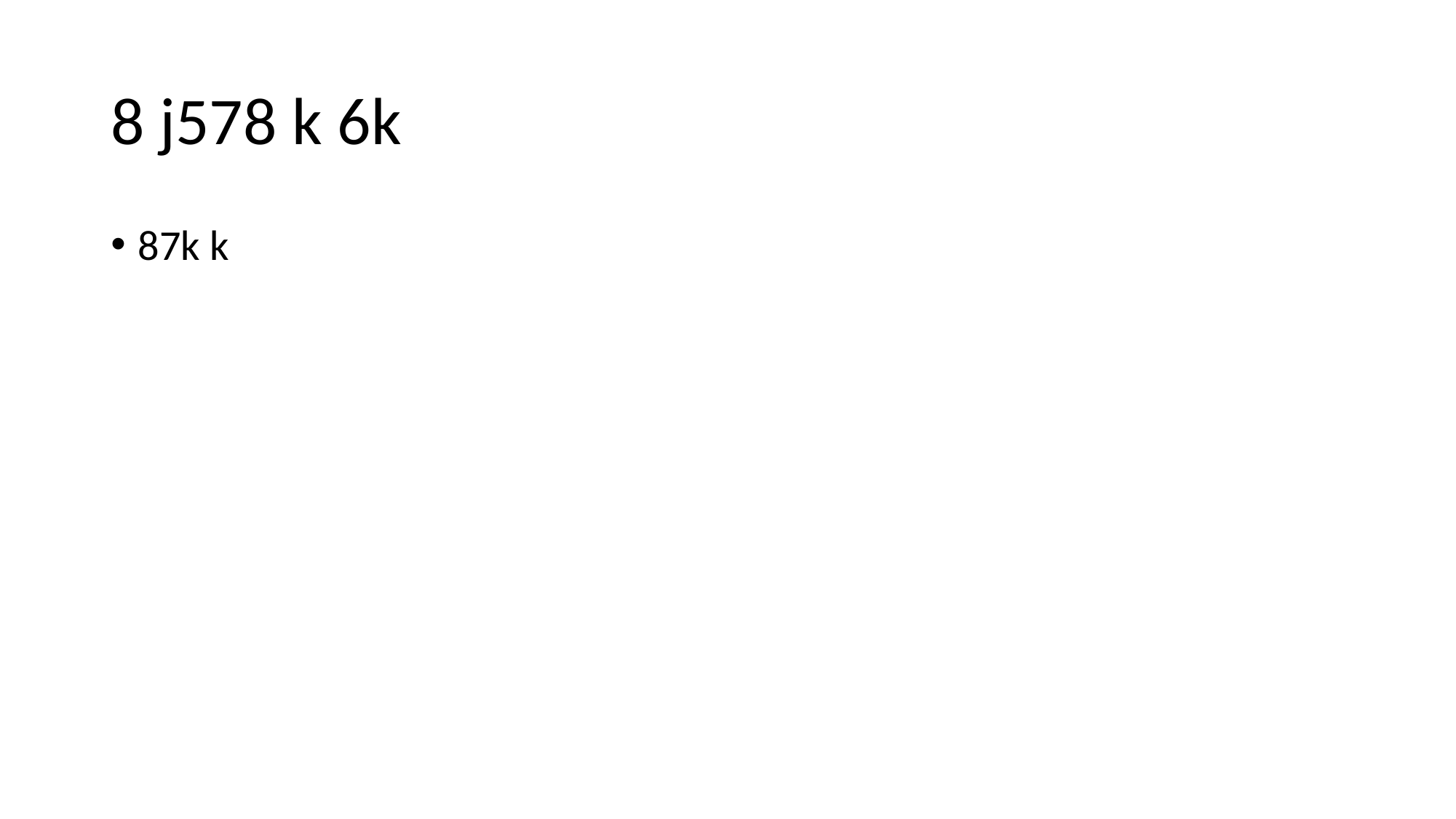

# 8 j578 k 6k
87k k